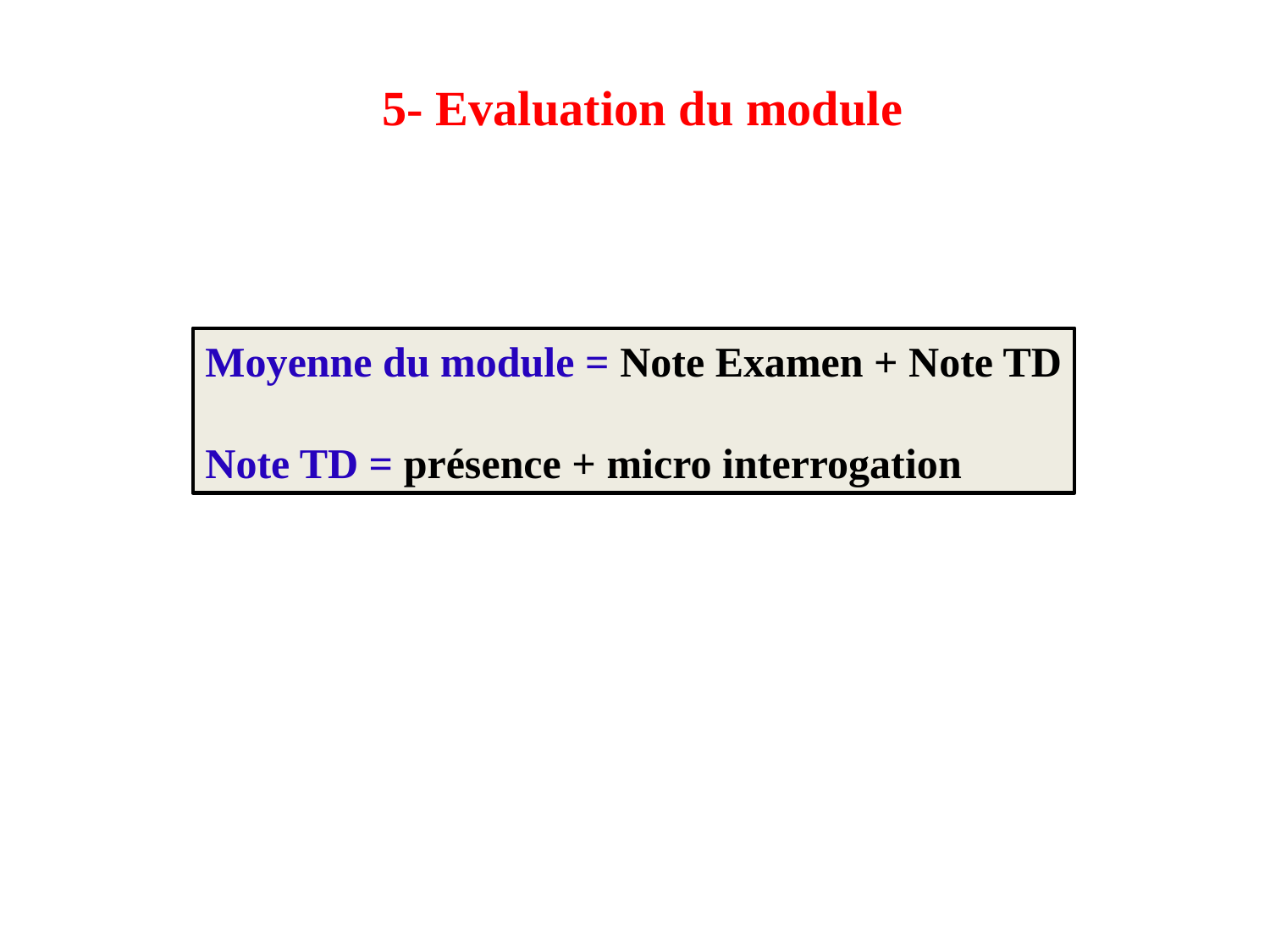

5- Evaluation du module
Moyenne du module = Note Examen + Note TD

Note TD = présence + micro interrogation